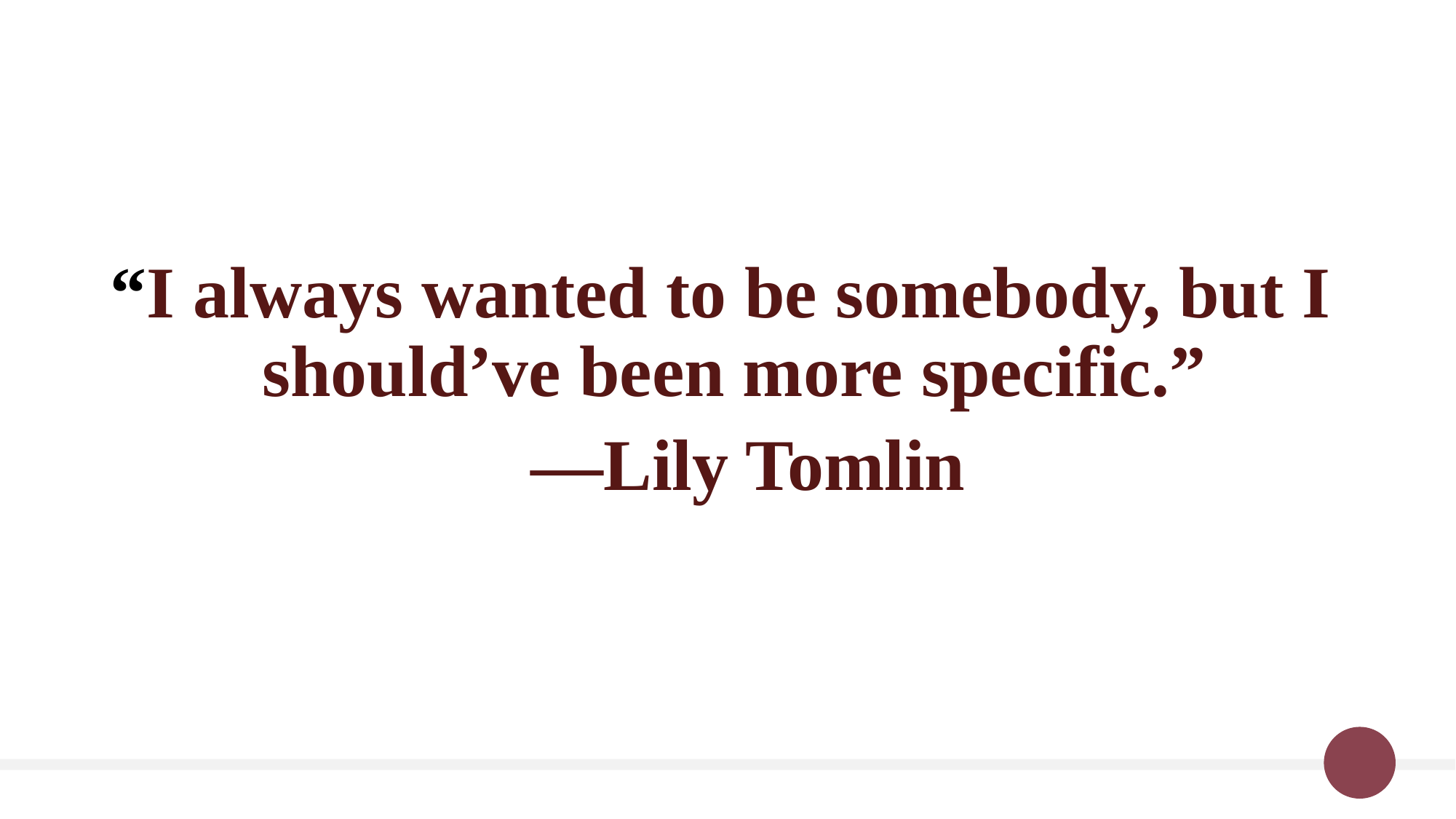

“I always wanted to be somebody, but I should’ve been more specific.”
   —Lily Tomlin